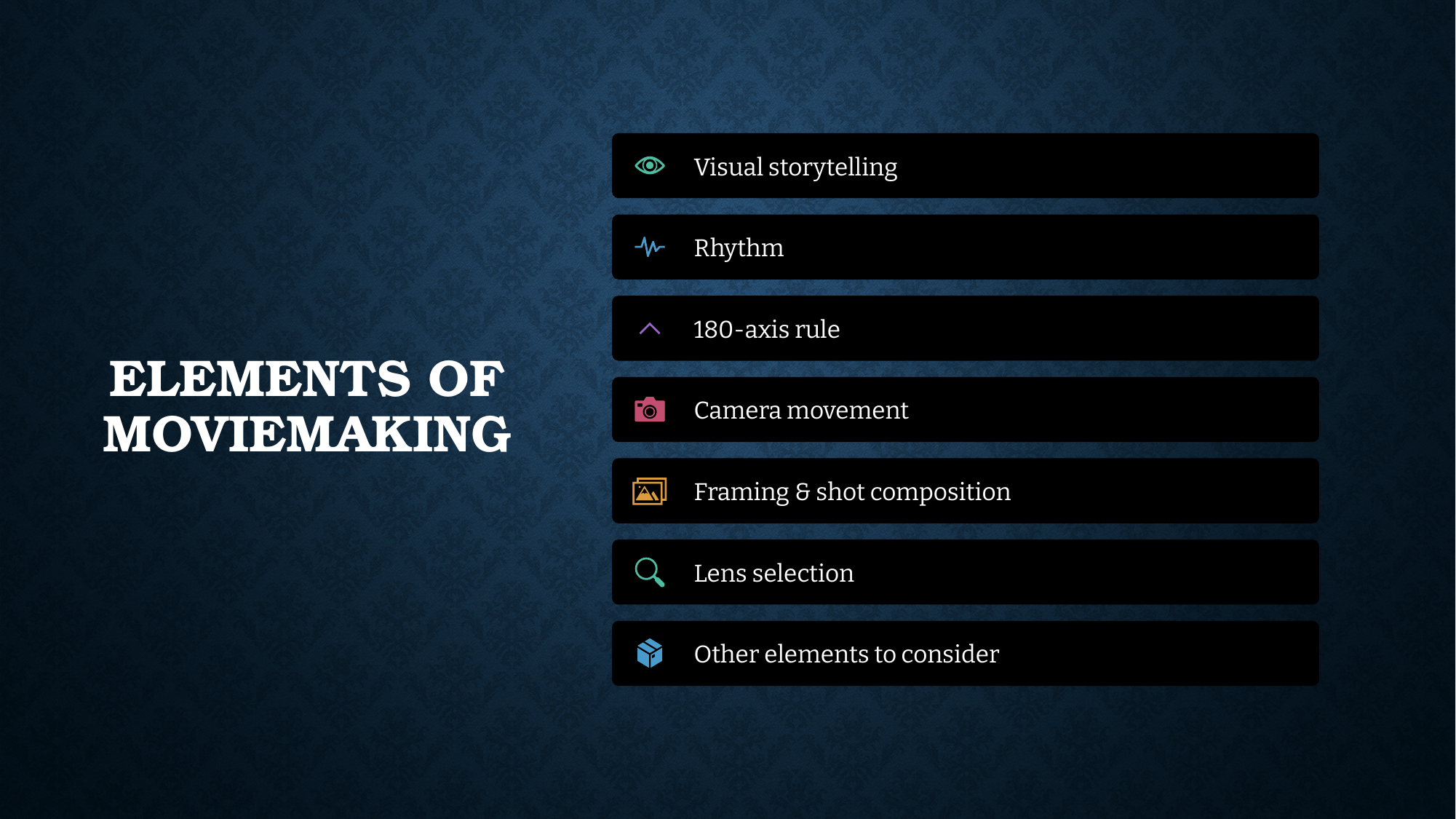

# Elements of moviemaking
Visual storytelling
Rhythm
180-axis rule
Camera movement
Framing & shot composition
Lens selection
Other elements to consider